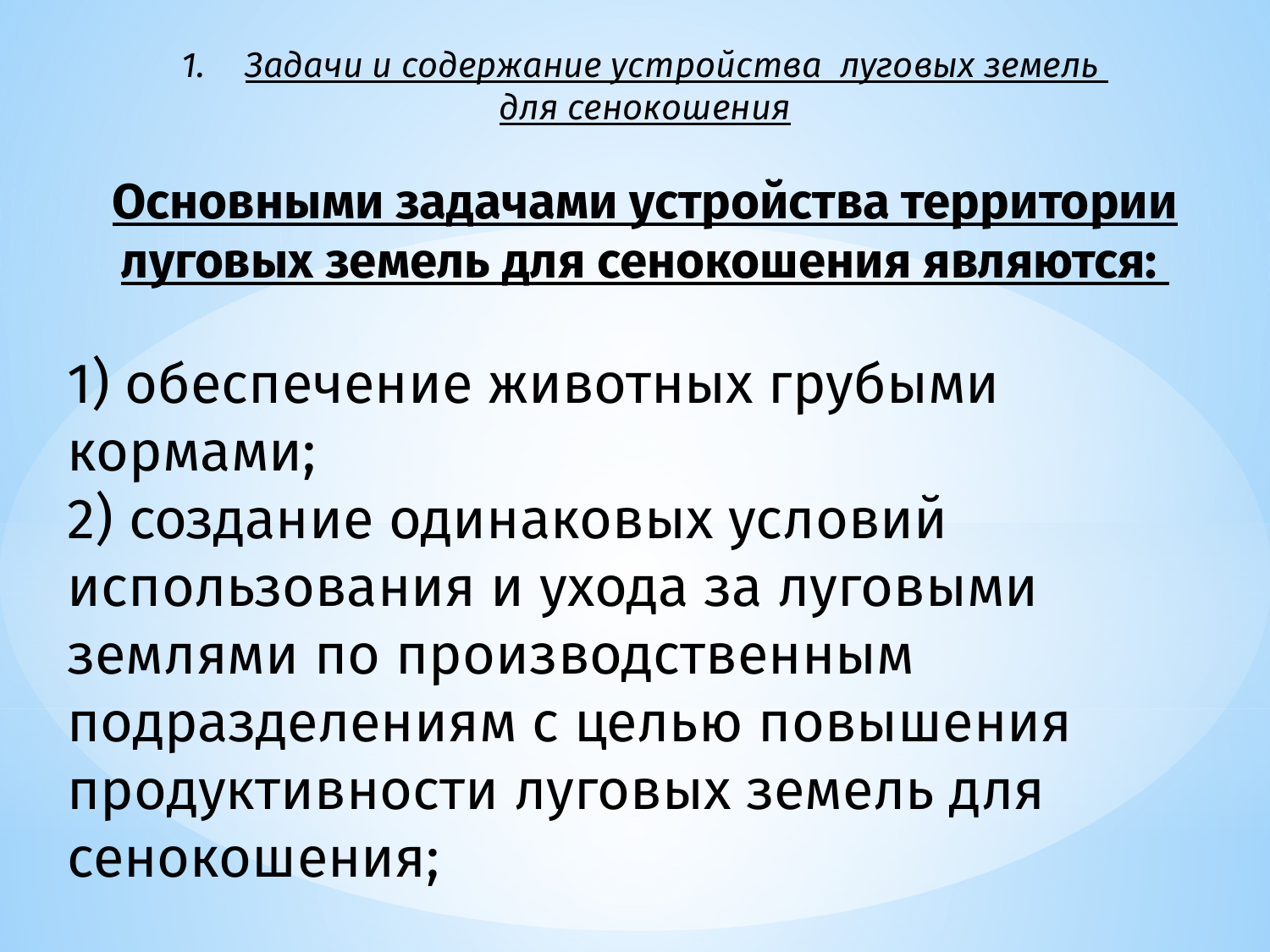

Задачи и содержание устройства  луговых земель
для сенокошения

Основными задачами устройства территории луговых земель для сенокошения являются:

1) обеспечение животных грубыми кормами;
2) создание одинаковых условий использования и ухода за луговыми землями по производственным подразделениям с целью повышения продуктивности луговых земель для сенокошения;